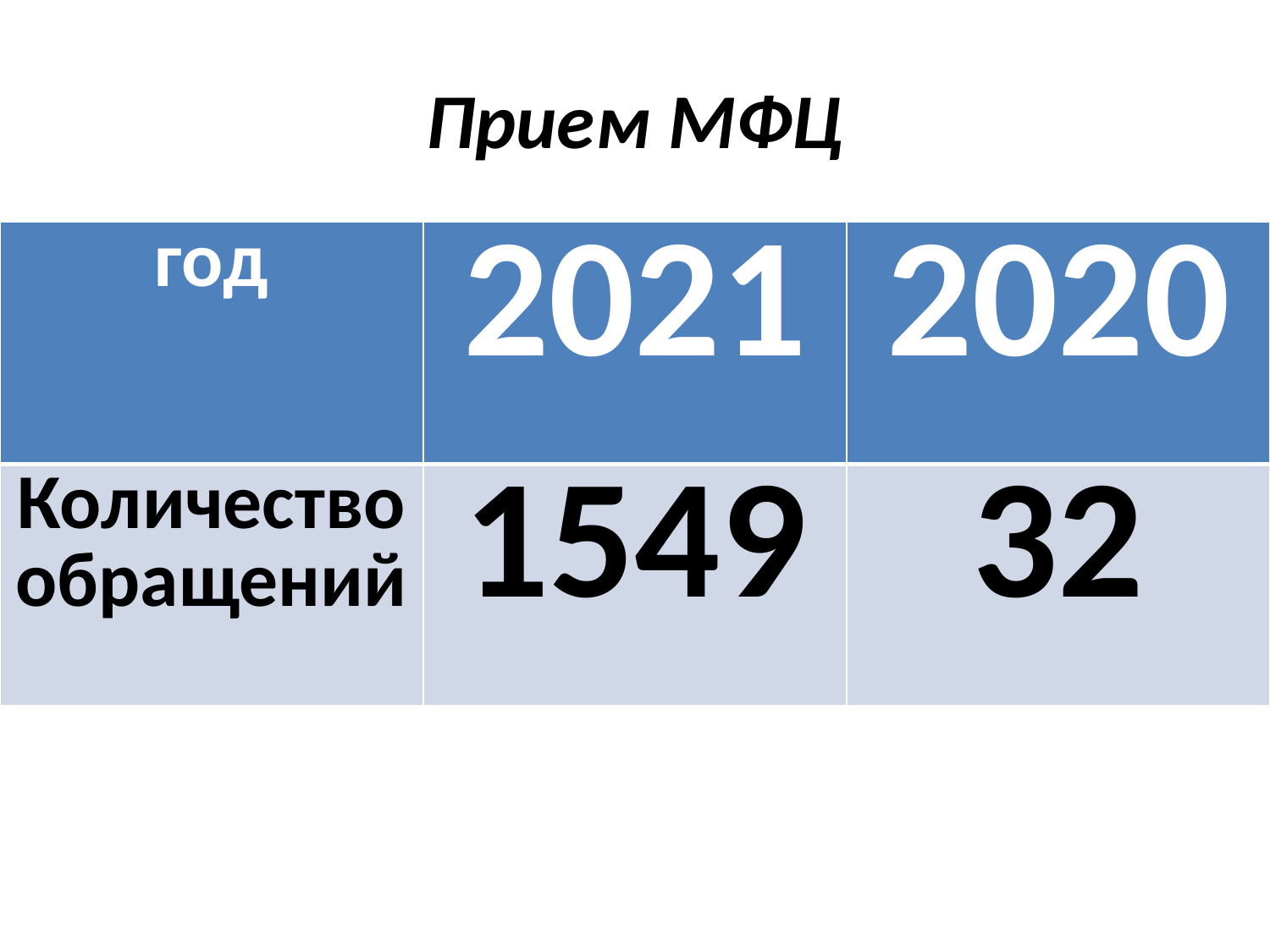

# Прием МФЦ
| год | 2021 | 2020 |
| --- | --- | --- |
| Количество обращений | 1549 | 32 |